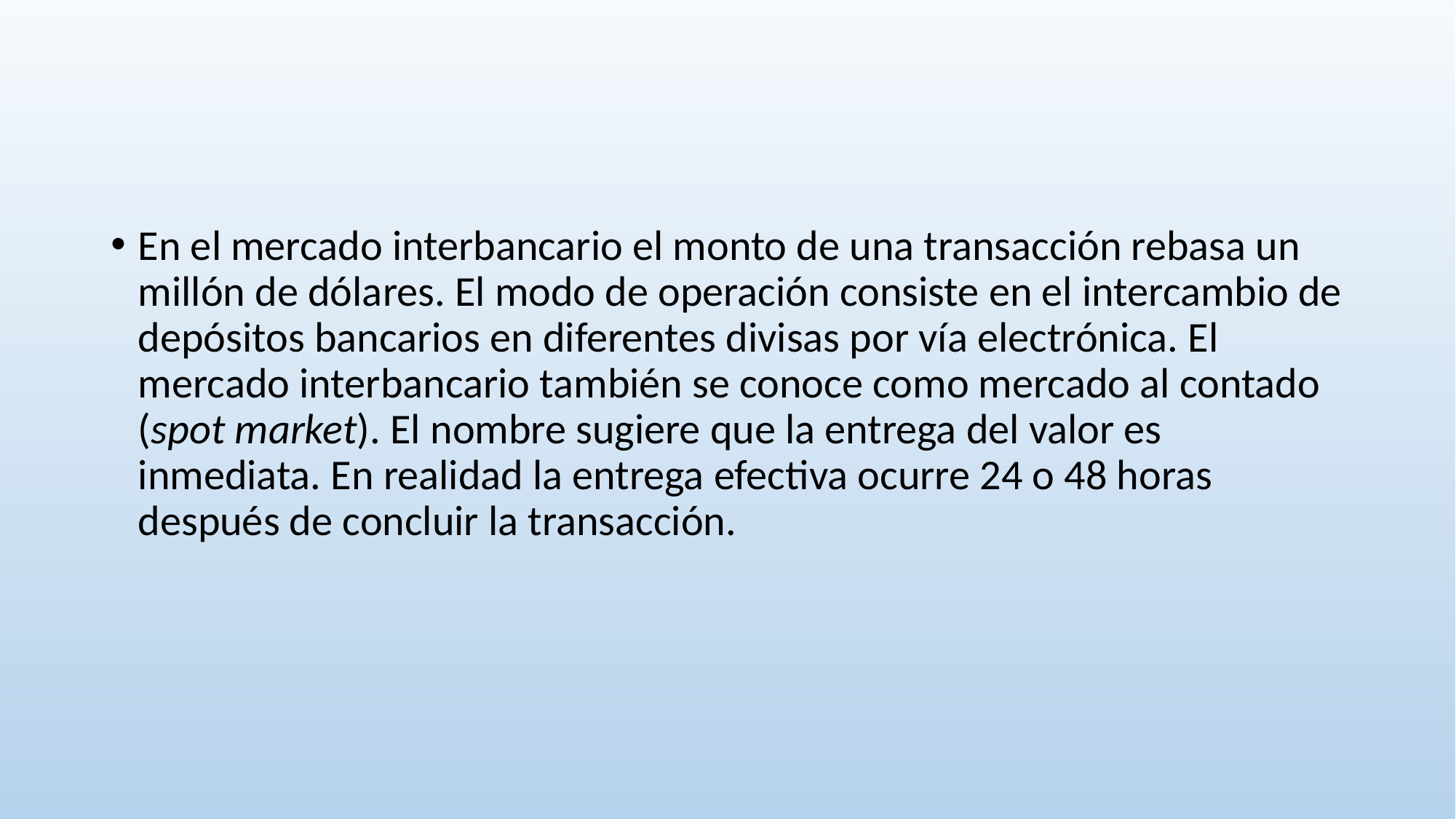

En el mercado interbancario el monto de una transacción rebasa un millón de dólares. El modo de operación consiste en el intercambio de depósitos bancarios en diferentes divisas por vía electrónica. El mercado interbancario también se conoce como mercado al contado (spot market). El nombre sugiere que la entrega del valor es inmediata. En realidad la entrega efectiva ocurre 24 o 48 horas después de concluir la transacción.